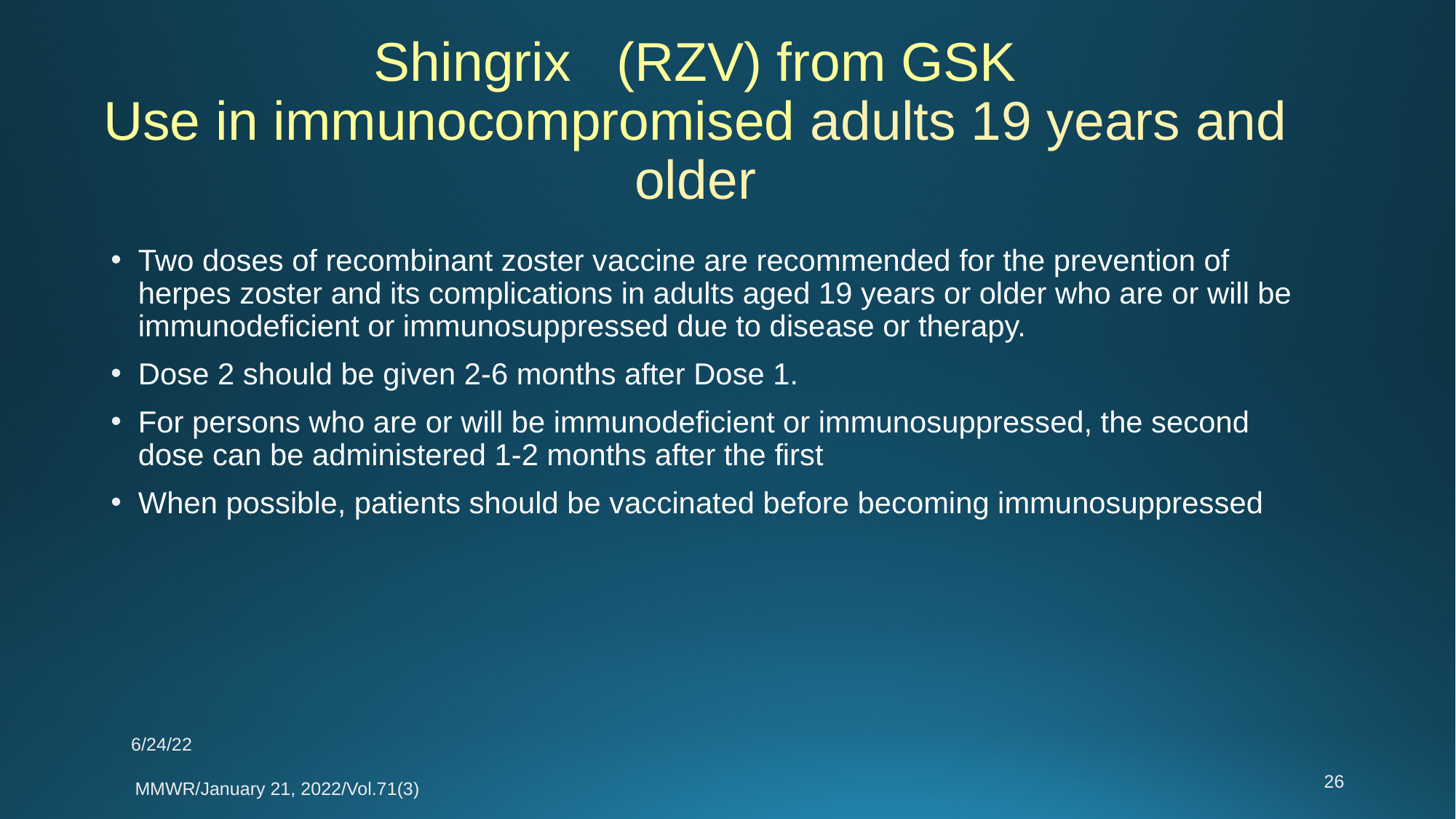

# Shingrix   (RZV) from GSK Use in immunocompromised adults 19 years and older
Two doses of recombinant zoster vaccine are recommended for the prevention of herpes zoster and its complications in adults aged 19 years or older who are or will be immunodeficient or immunosuppressed due to disease or therapy.
Dose 2 should be given 2-6 months after Dose 1.
For persons who are or will be immunodeficient or immunosuppressed, the second dose can be administered 1-2 months after the first
When possible, patients should be vaccinated before becoming immunosuppressed

6/24/22

26
MMWR/January 21, 2022/Vol.71(3)